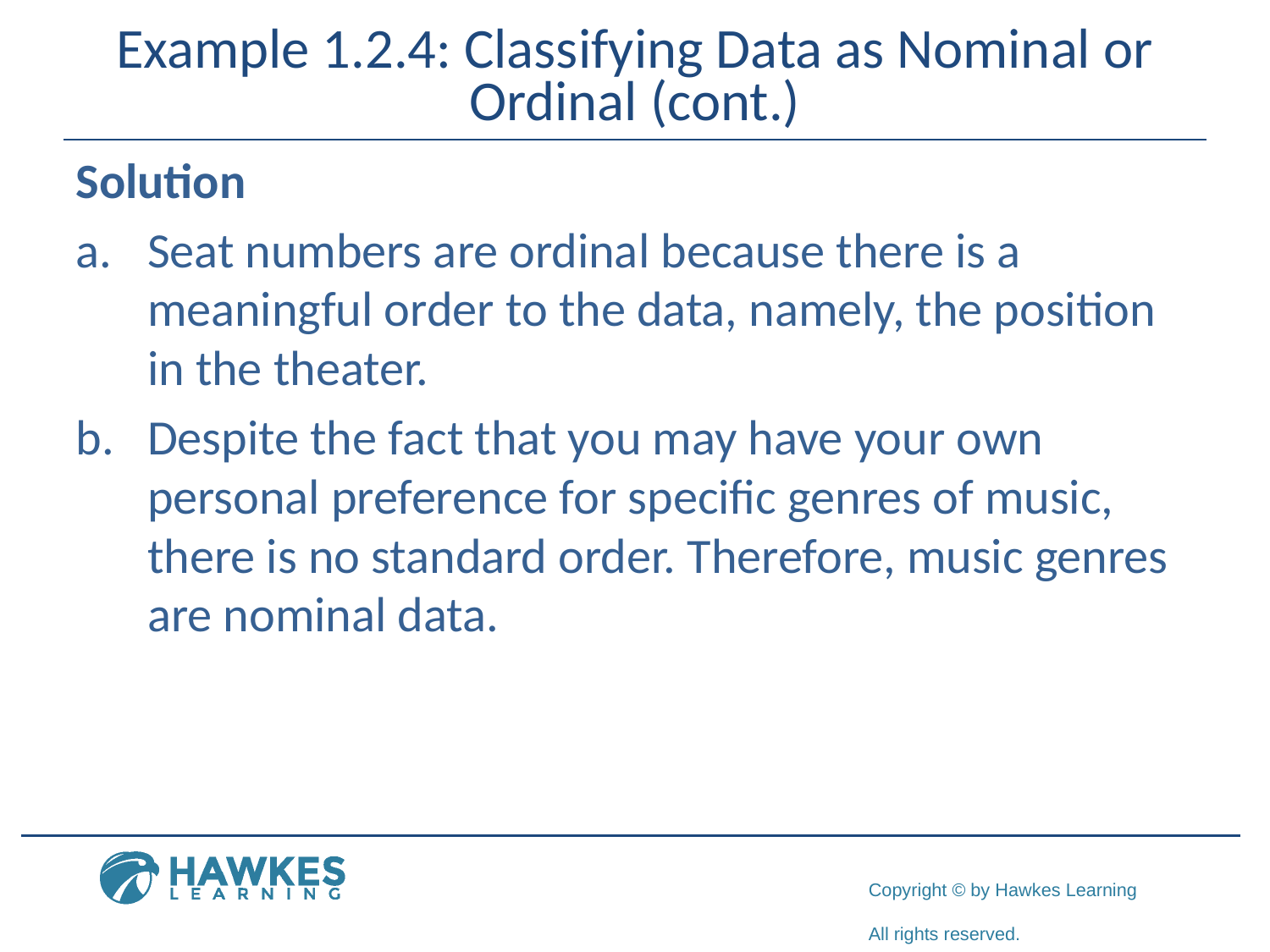

# Example 1.2.4: Classifying Data as Nominal or Ordinal (cont.)
Solution
​Seat numbers are ordinal because there is a meaningful order to the data, namely, the position in the theater.
​Despite the fact that you may have your own personal preference for specific genres of music, there is no standard order. Therefore, music genres are nominal data.